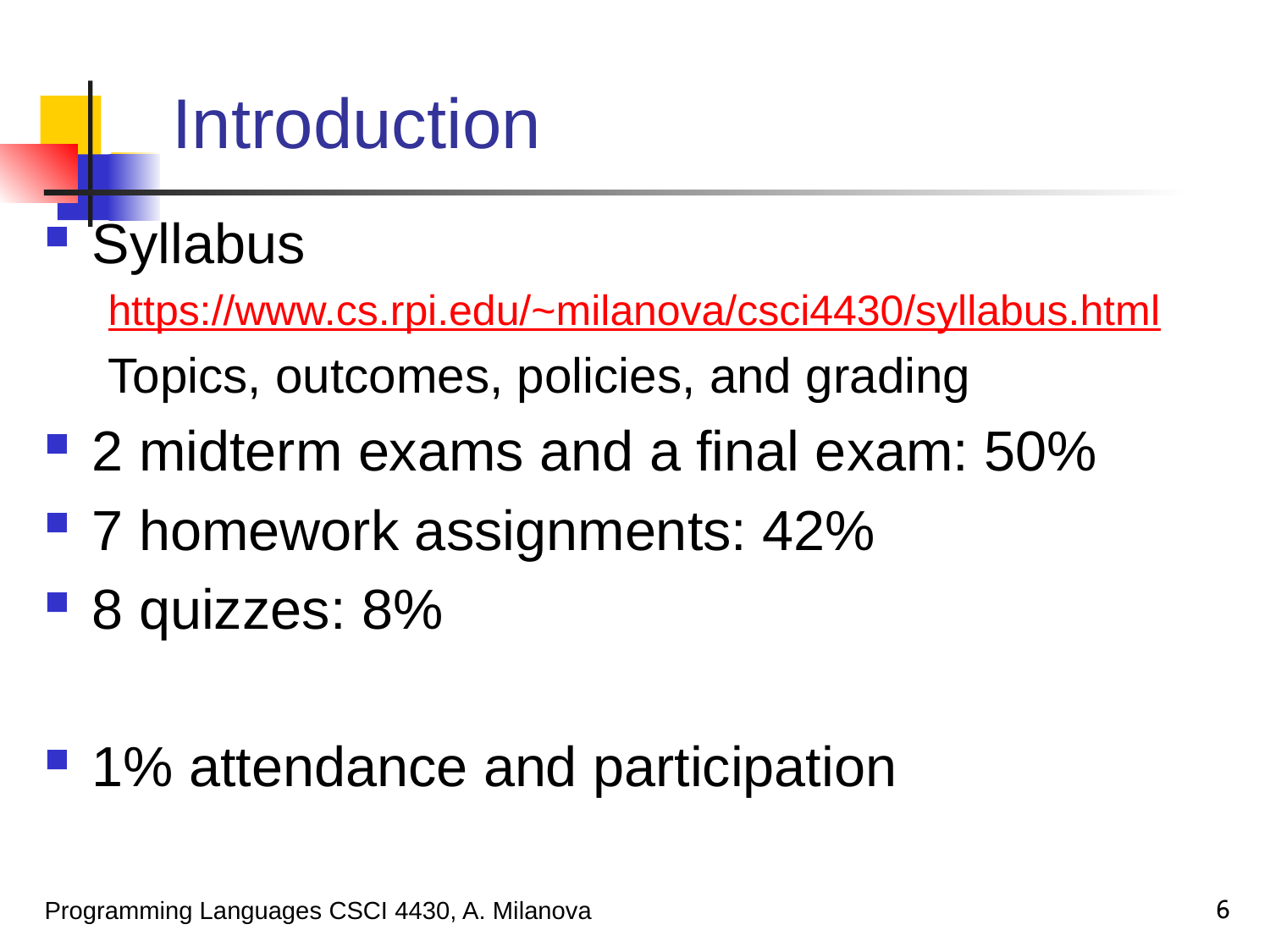

# Introduction
Syllabus
https://www.cs.rpi.edu/~milanova/csci4430/syllabus.html
Topics, outcomes, policies, and grading
2 midterm exams and a final exam: 50%
7 homework assignments: 42%
8 quizzes: 8%

1% attendance and participation
6
Programming Languages CSCI 4430, A. Milanova